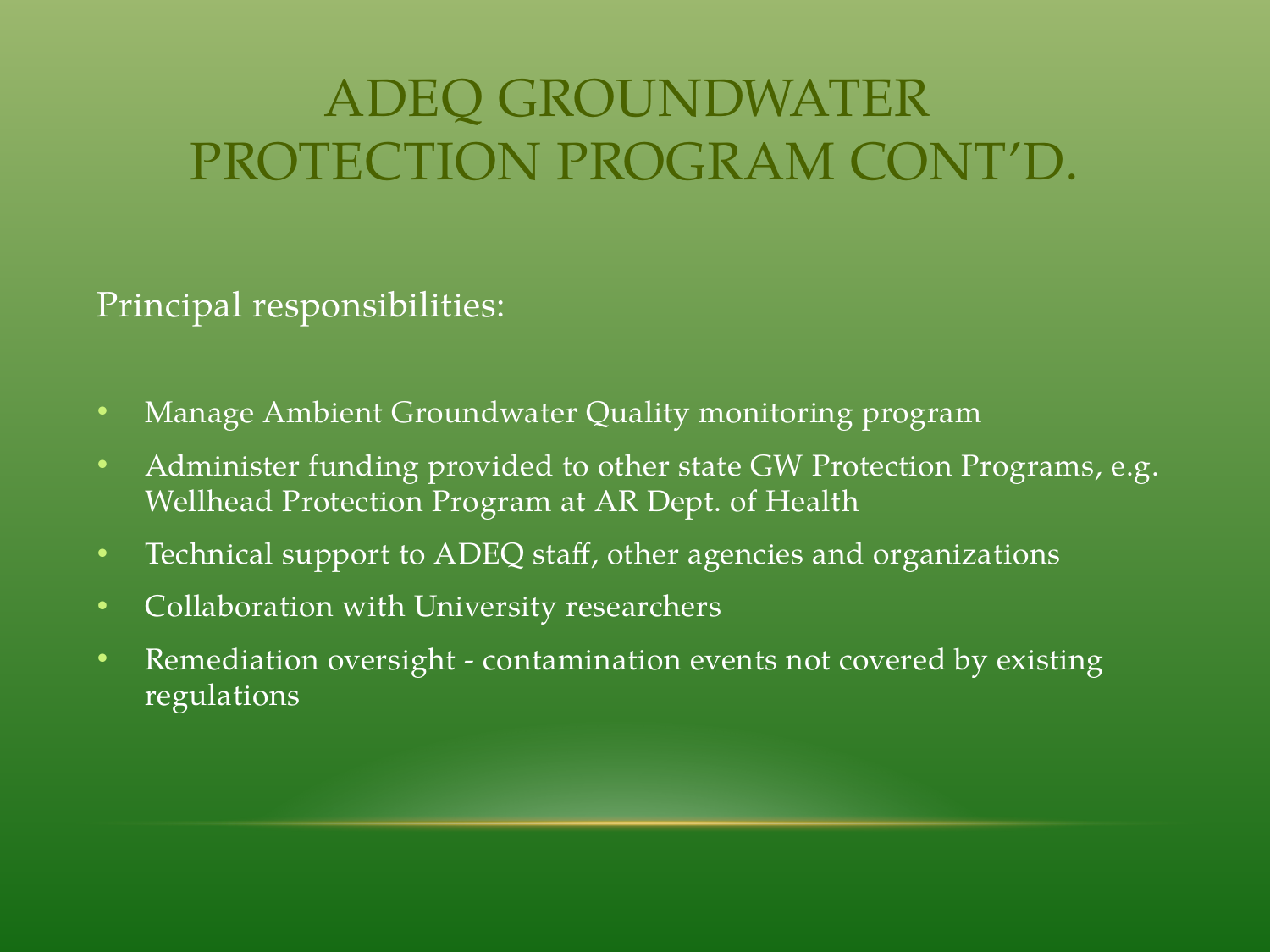

# ADEQ Groundwater Protection program cont’d.
Principal responsibilities:

Manage Ambient Groundwater Quality monitoring program
Administer funding provided to other state GW Protection Programs, e.g. Wellhead Protection Program at AR Dept. of Health
Technical support to ADEQ staff, other agencies and organizations
Collaboration with University researchers
Remediation oversight - contamination events not covered by existing regulations